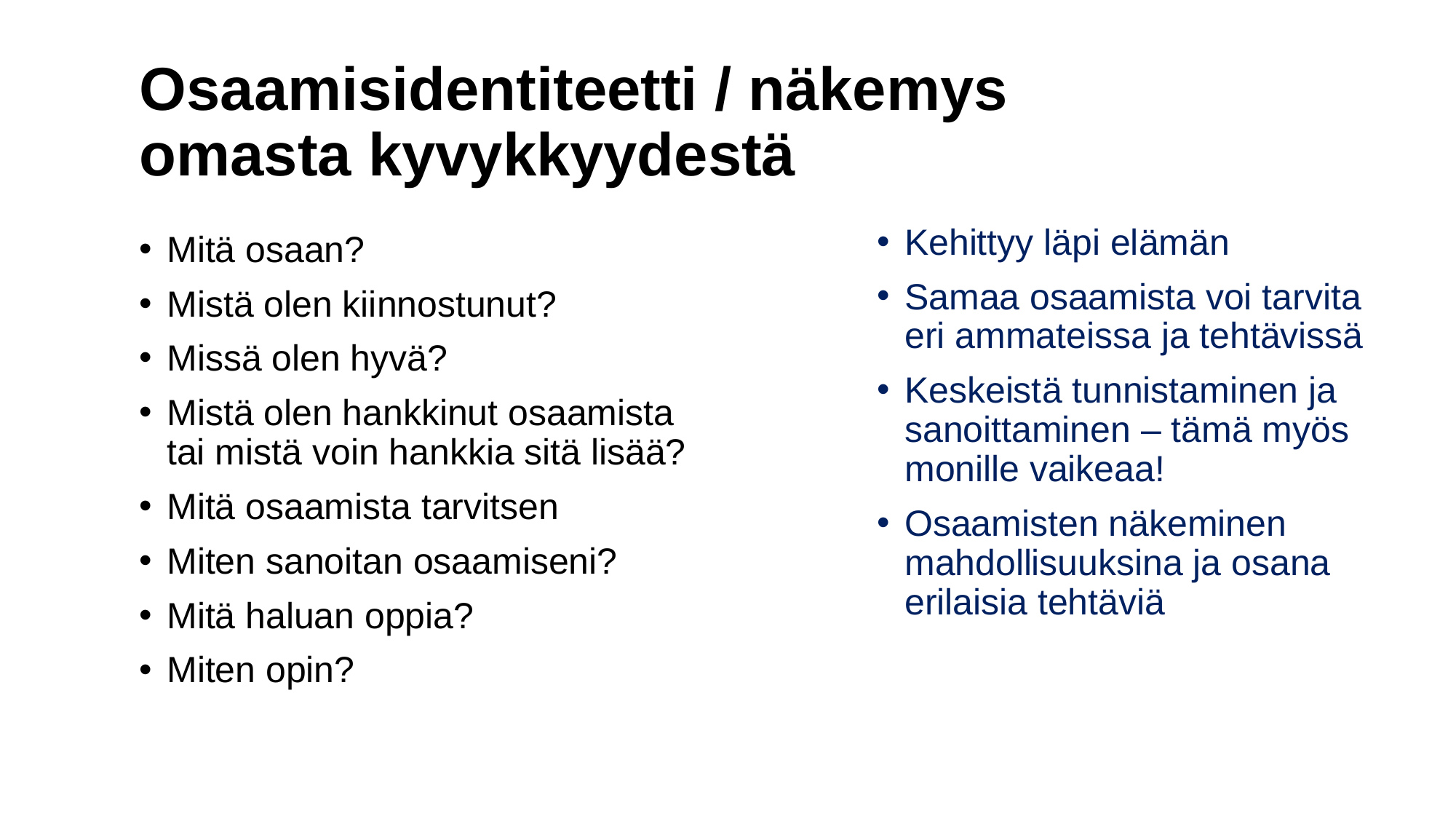

# Osaamisidentiteetti / näkemys omasta kyvykkyydestä
Kehittyy läpi elämän
Samaa osaamista voi tarvita eri ammateissa ja tehtävissä
Keskeistä tunnistaminen ja sanoittaminen – tämä myös monille vaikeaa!
Osaamisten näkeminen mahdollisuuksina ja osana erilaisia tehtäviä
Mitä osaan?
Mistä olen kiinnostunut?
Missä olen hyvä?
Mistä olen hankkinut osaamista tai mistä voin hankkia sitä lisää?
Mitä osaamista tarvitsen
Miten sanoitan osaamiseni?
Mitä haluan oppia?
Miten opin?